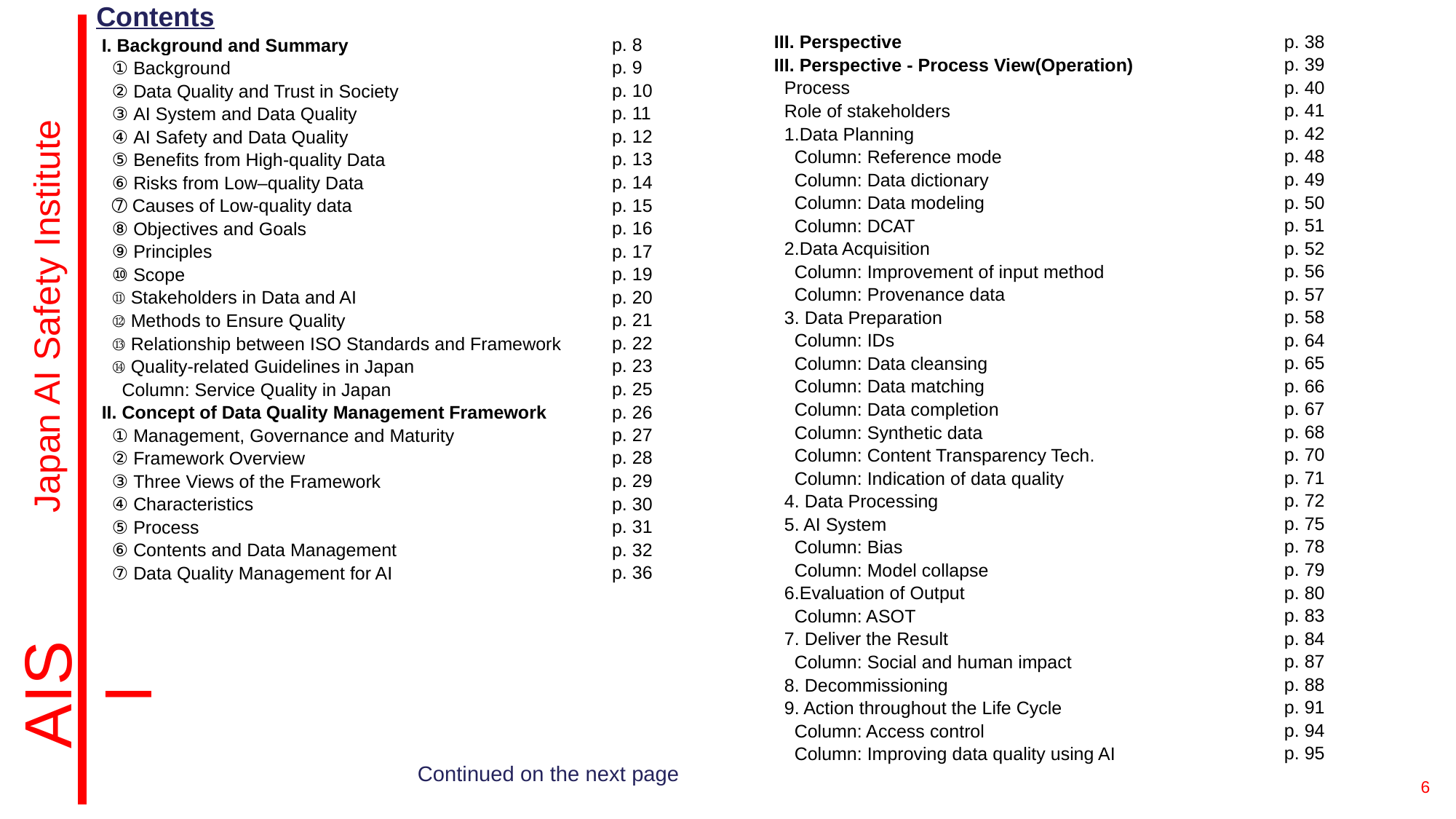

Contents
| III. Perspective | p. 38 |
| --- | --- |
| III. Perspective - Process View(Operation) | p. 39 |
| Process | p. 40 |
| Role of stakeholders | p. 41 |
| 1.Data Planning | p. 42 |
| Column: Reference mode | p. 48 |
| Column: Data dictionary | p. 49 |
| Column: Data modeling | p. 50 |
| Column: DCAT | p. 51 |
| 2.Data Acquisition | p. 52 |
| Column: Improvement of input method | p. 56 |
| Column: Provenance data | p. 57 |
| 3. Data Preparation | p. 58 |
| Column: IDs | p. 64 |
| Column: Data cleansing | p. 65 |
| Column: Data matching | p. 66 |
| Column: Data completion | p. 67 |
| Column: Synthetic data | p. 68 |
| Column: Content Transparency Tech. | p. 70 |
| Column: Indication of data quality | p. 71 |
| 4. Data Processing | p. 72 |
| 5. AI System | p. 75 |
| Column: Bias | p. 78 |
| Column: Model collapse | p. 79 |
| 6.Evaluation of Output | p. 80 |
| Column: ASOT | p. 83 |
| 7. Deliver the Result | p. 84 |
| Column: Social and human impact | p. 87 |
| 8. Decommissioning | p. 88 |
| 9. Action throughout the Life Cycle | p. 91 |
| Column: Access control | p. 94 |
| Column: Improving data quality using AI | p. 95 |
| I. Background and Summary | p. 8 |
| --- | --- |
| ① Background | p. 9 |
| ② Data Quality and Trust in Society | p. 10 |
| ③ AI System and Data Quality | p. 11 |
| ④ AI Safety and Data Quality | p. 12 |
| ⑤ Benefits from High-quality Data | p. 13 |
| ⑥ Risks from Low–quality Data | p. 14 |
| ➆ Causes of Low-quality data | p. 15 |
| ⑧ Objectives and Goals | p. 16 |
| ⑨ Principles | p. 17 |
| ⑩ Scope | p. 19 |
| ⑪ Stakeholders in Data and AI | p. 20 |
| ⑫ Methods to Ensure Quality | p. 21 |
| ⑬ Relationship between ISO Standards and Framework | p. 22 |
| ⑭ Quality-related Guidelines in Japan | p. 23 |
| Column: Service Quality in Japan | p. 25 |
| II. Concept of Data Quality Management Framework | p. 26 |
| ① Management, Governance and Maturity | p. 27 |
| ② Framework Overview | p. 28 |
| ③ Three Views of the Framework | p. 29 |
| ④ Characteristics | p. 30 |
| ⑤ Process | p. 31 |
| ⑥ Contents and Data Management | p. 32 |
| ⑦ Data Quality Management for AI | p. 36 |
Continued on the next page
6